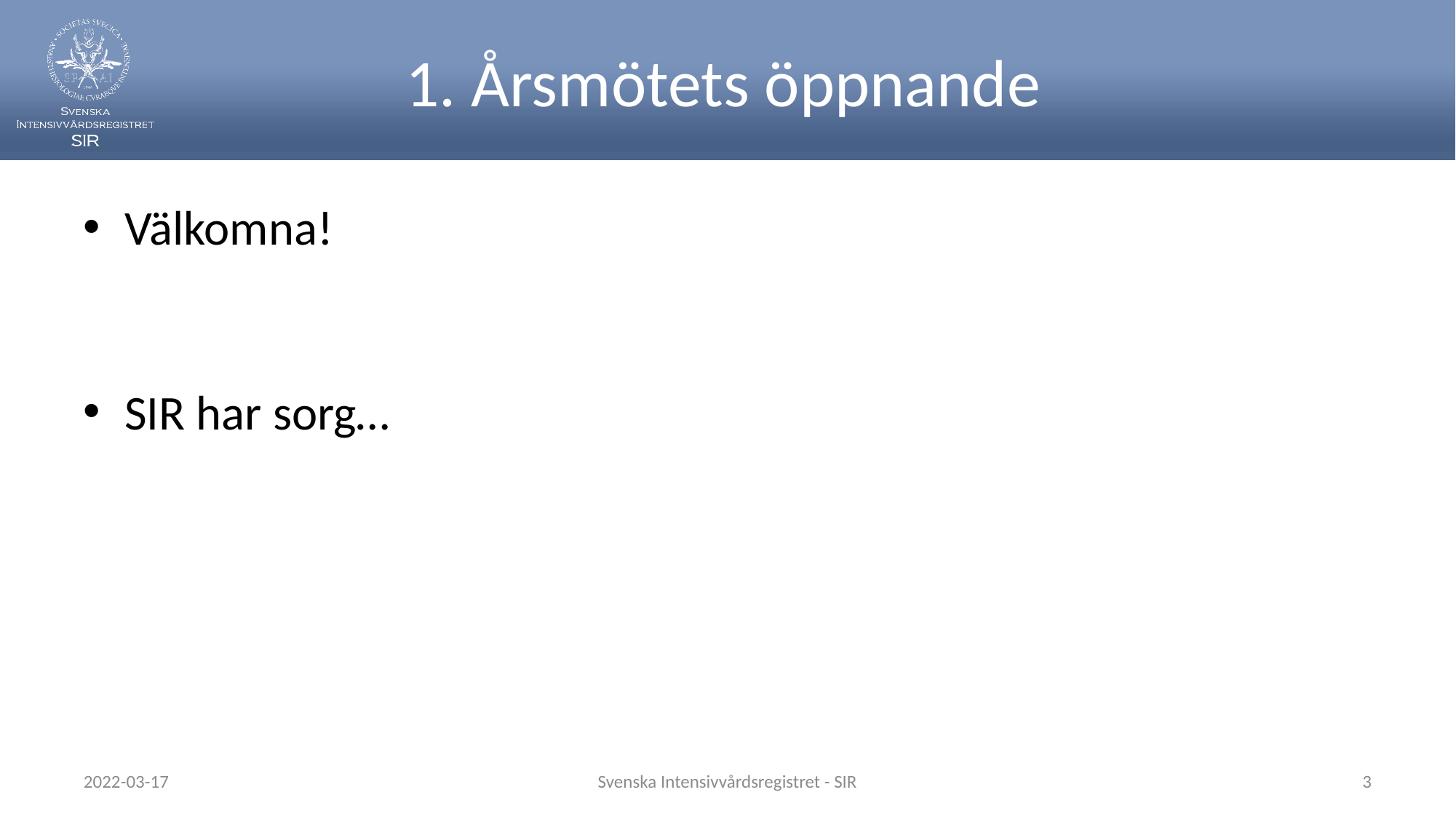

# 1. Årsmötets öppnande
Välkomna!
SIR har sorg…

2022-03-17
Svenska Intensivvårdsregistret - SIR
3